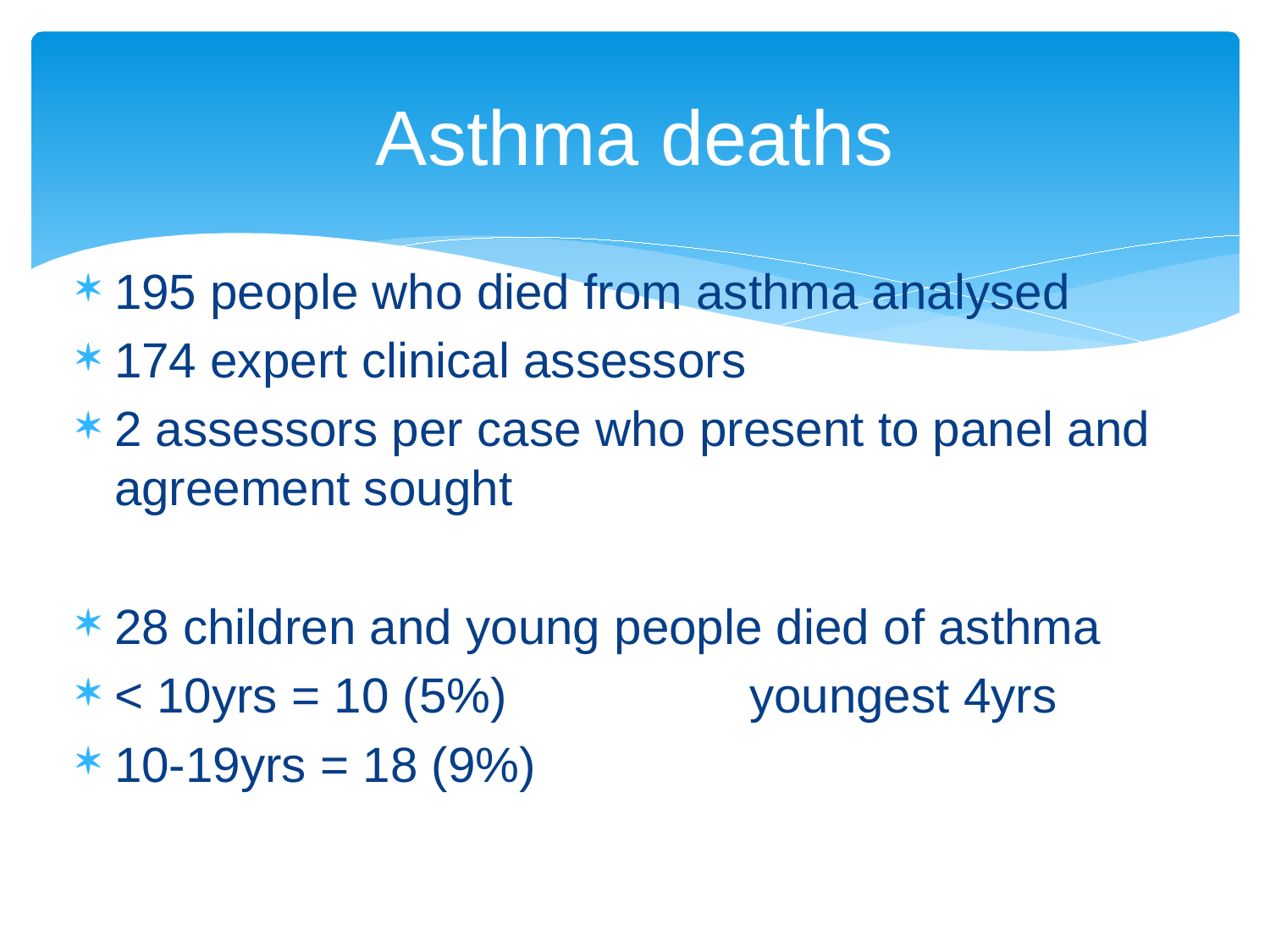

# Asthma deaths
195 people who died from asthma analysed
174 expert clinical assessors
2 assessors per case who present to panel and agreement sought

28 children and young people died of asthma
< 10yrs = 10 (5%)		youngest 4yrs
10-19yrs = 18 (9%)